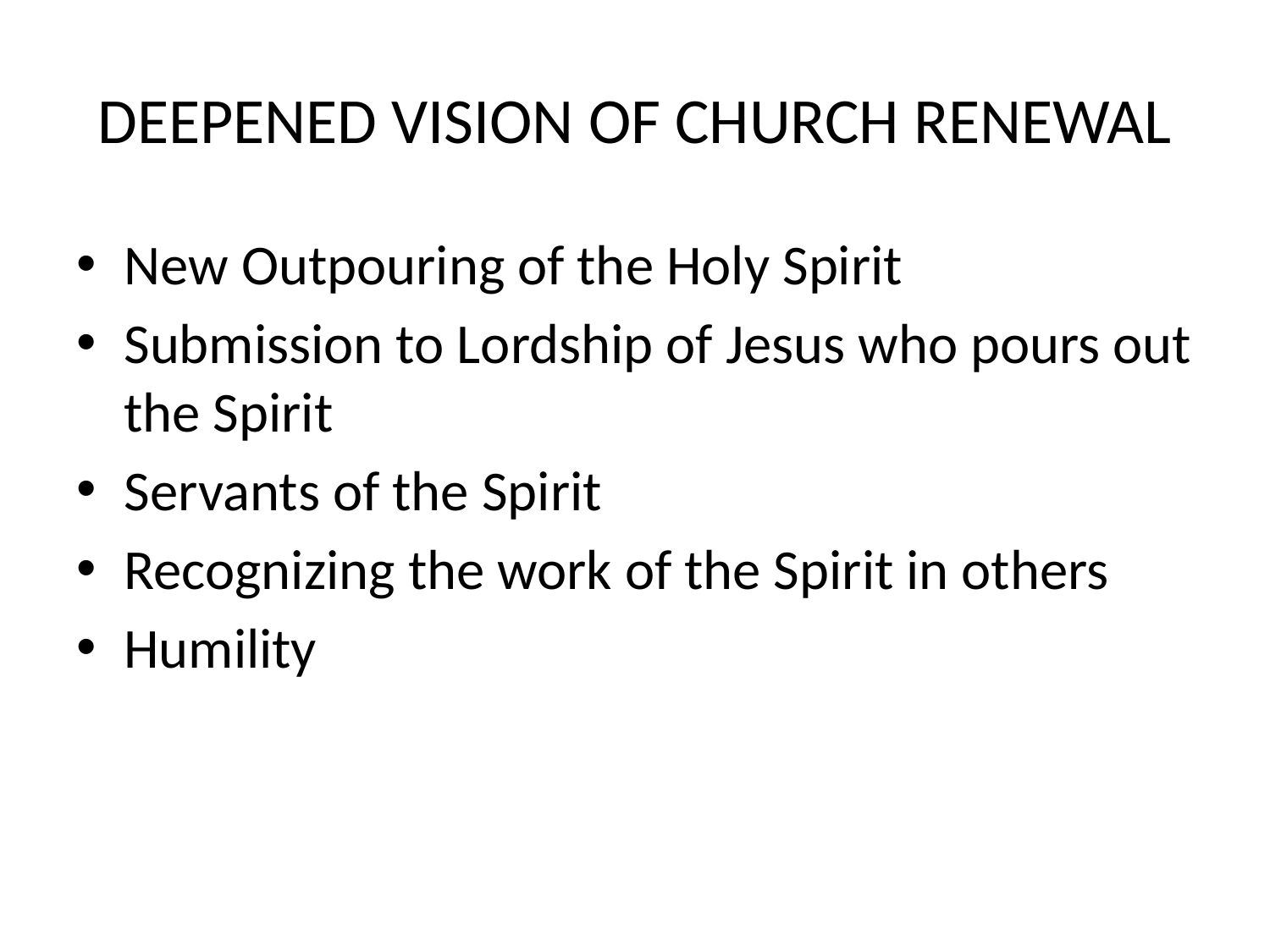

# DEEPENED VISION OF CHURCH RENEWAL
New Outpouring of the Holy Spirit
Submission to Lordship of Jesus who pours out the Spirit
Servants of the Spirit
Recognizing the work of the Spirit in others
Humility